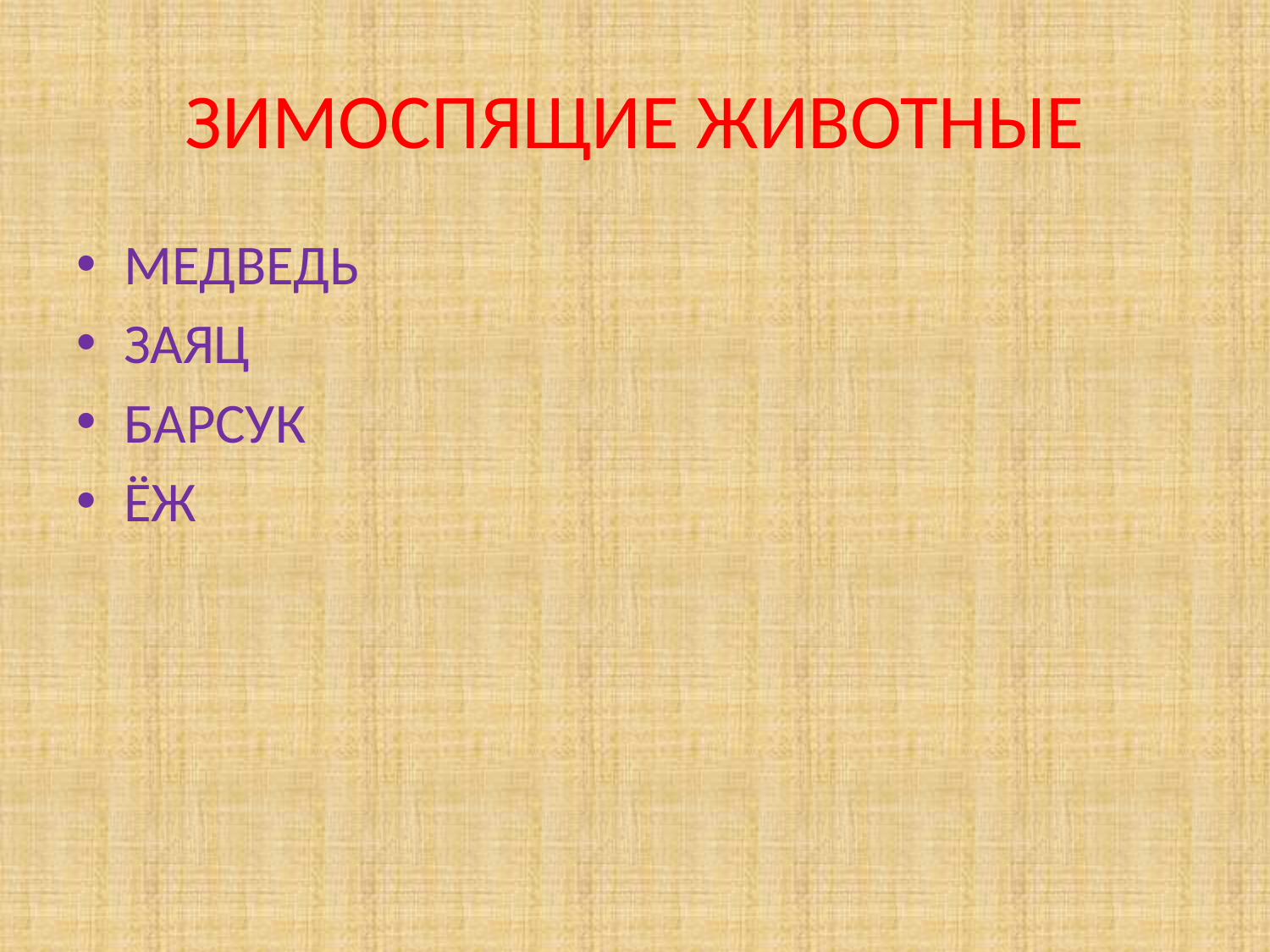

# ЗИМОСПЯЩИЕ ЖИВОТНЫЕ
МЕДВЕДЬ
ЗАЯЦ
БАРСУК
ЁЖ